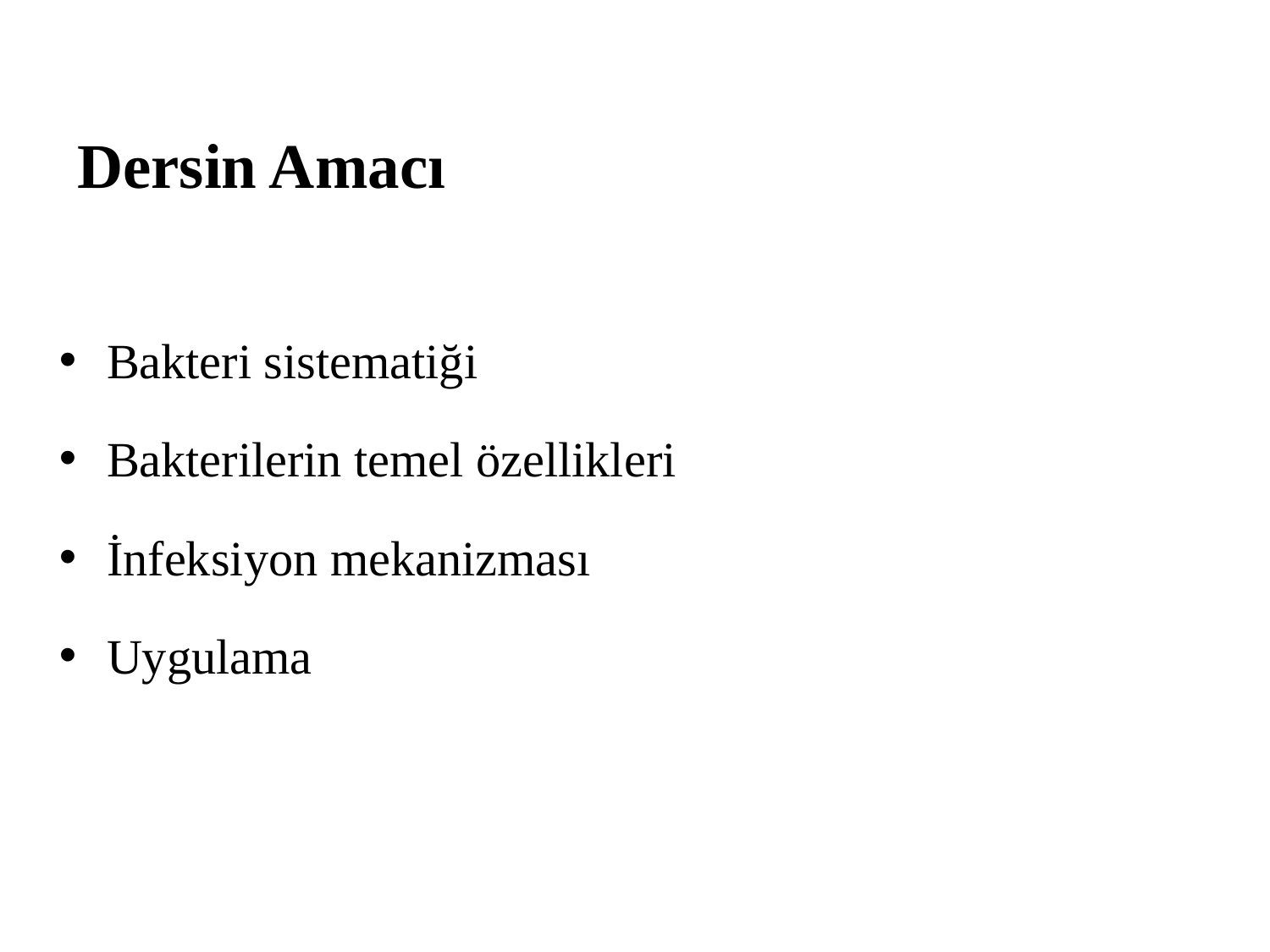

# Dersin Amacı
Bakteri sistematiği
Bakterilerin temel özellikleri
İnfeksiyon mekanizması
Uygulama